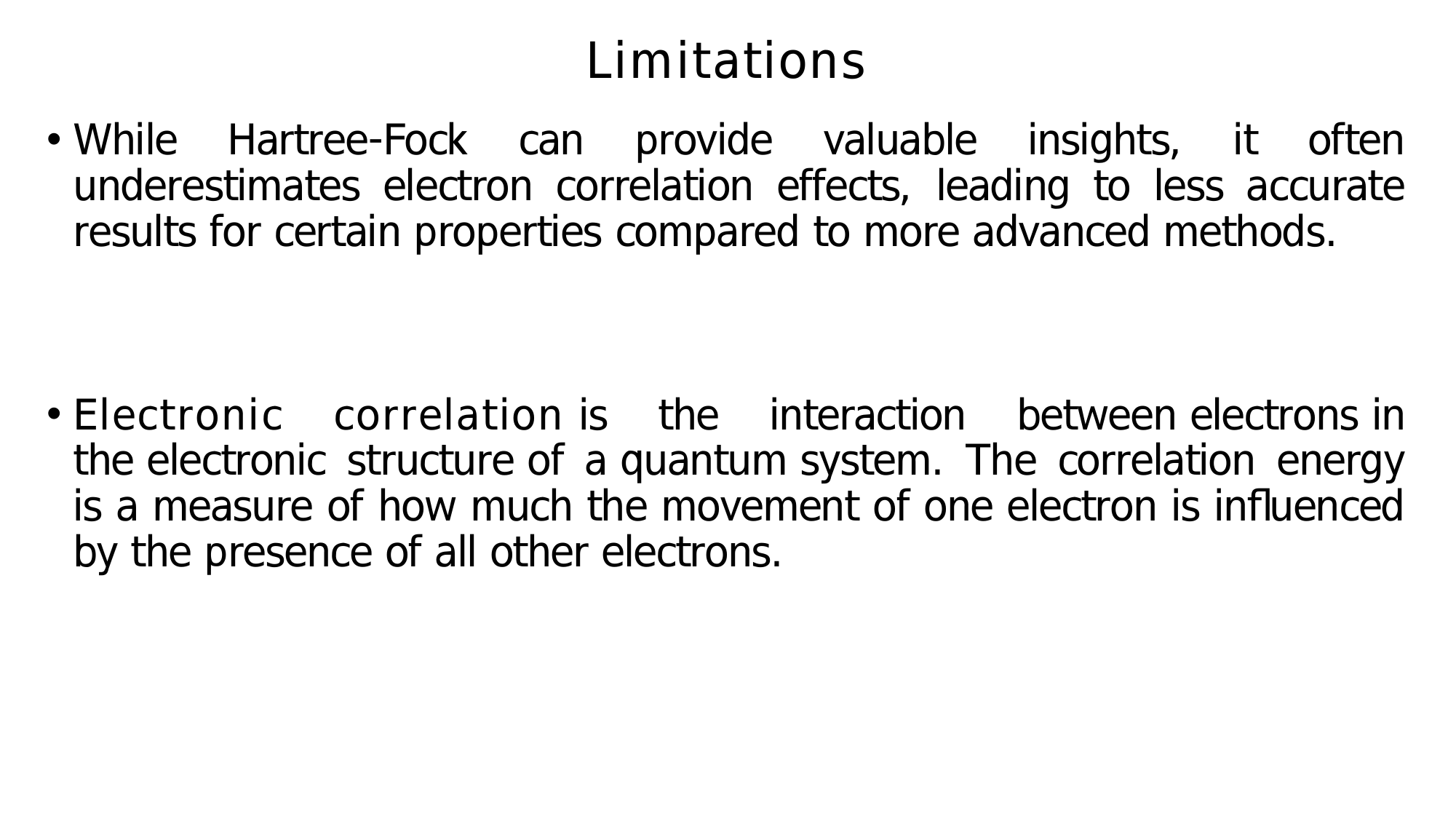

# Limitations
While Hartree-Fock can provide valuable insights, it often underestimates electron correlation effects, leading to less accurate results for certain properties compared to more advanced methods.

Electronic correlation is the interaction between electrons in the electronic structure of a quantum system. The correlation energy is a measure of how much the movement of one electron is influenced by the presence of all other electrons.